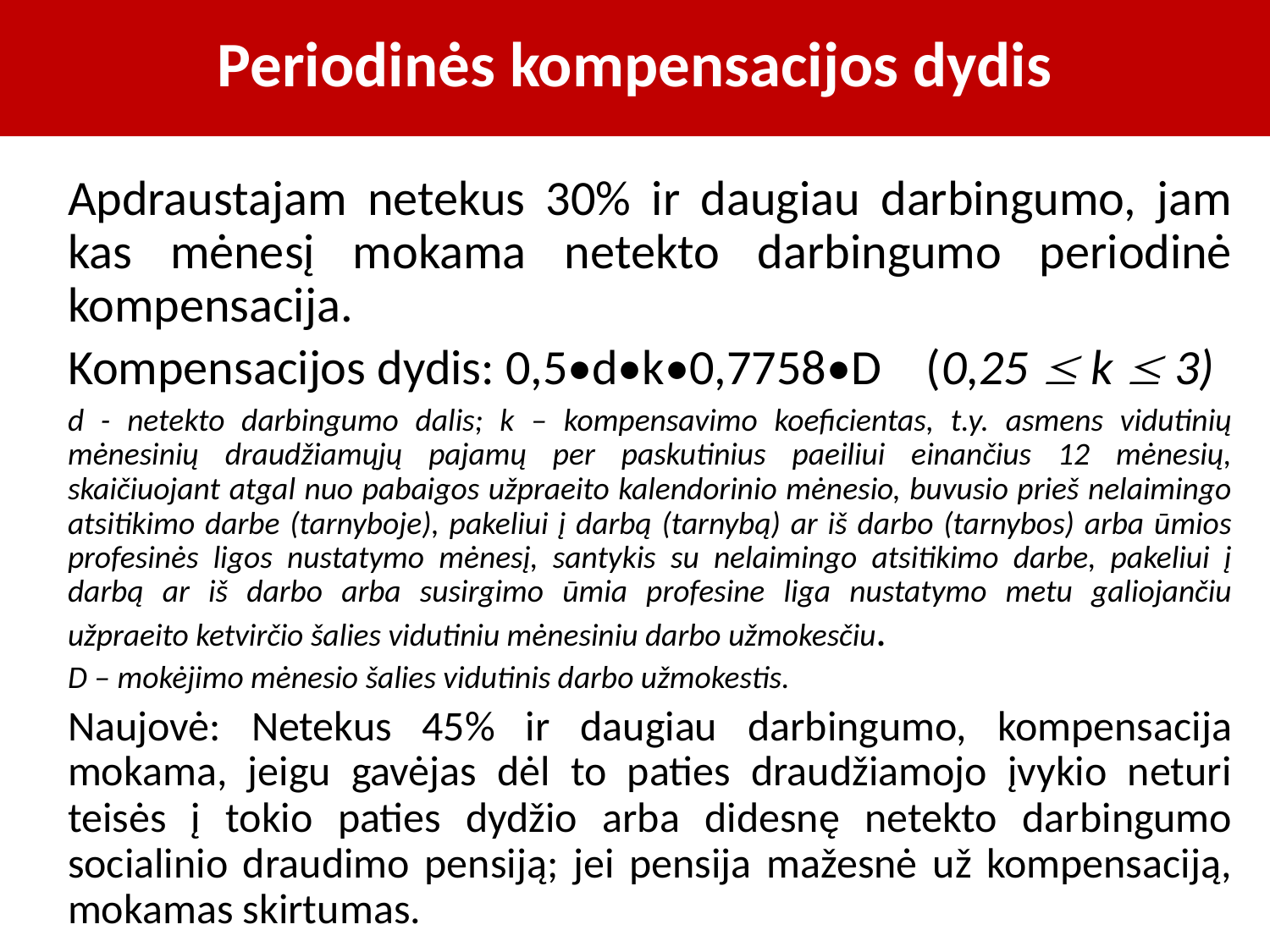

# Periodinės kompensacijos dydis
Apdraustajam netekus 30% ir daugiau darbingumo, jam kas mėnesį mokama netekto darbingumo periodinė kompensacija.
Kompensacijos dydis: 0,5•d•k•0,7758•D    (0,25 ≤ k ≤ 3)
d - netekto darbingumo dalis; k – kompensavimo koeficientas, t.y. asmens vidutinių mėnesinių draudžiamųjų pajamų per paskutinius paeiliui einančius 12 mėnesių, skaičiuojant atgal nuo pabaigos užpraeito kalendorinio mėnesio, buvusio prieš nelaimingo atsitikimo darbe (tarnyboje), pakeliui į darbą (tarnybą) ar iš darbo (tarnybos) arba ūmios profesinės ligos nustatymo mėnesį, santykis su nelaimingo atsitikimo darbe, pakeliui į darbą ar iš darbo arba susirgimo ūmia profesine liga nustatymo metu galiojančiu užpraeito ketvirčio šalies vidutiniu mėnesiniu darbo užmokesčiu.
D – mokėjimo mėnesio šalies vidutinis darbo užmokestis.
Naujovė: Netekus 45% ir daugiau darbingumo, kompensacija mokama, jeigu gavėjas dėl to paties draudžiamojo įvykio neturi teisės į tokio paties dydžio arba didesnę netekto darbingumo socialinio draudimo pensiją; jei pensija mažesnė už kompensaciją, mokamas skirtumas.